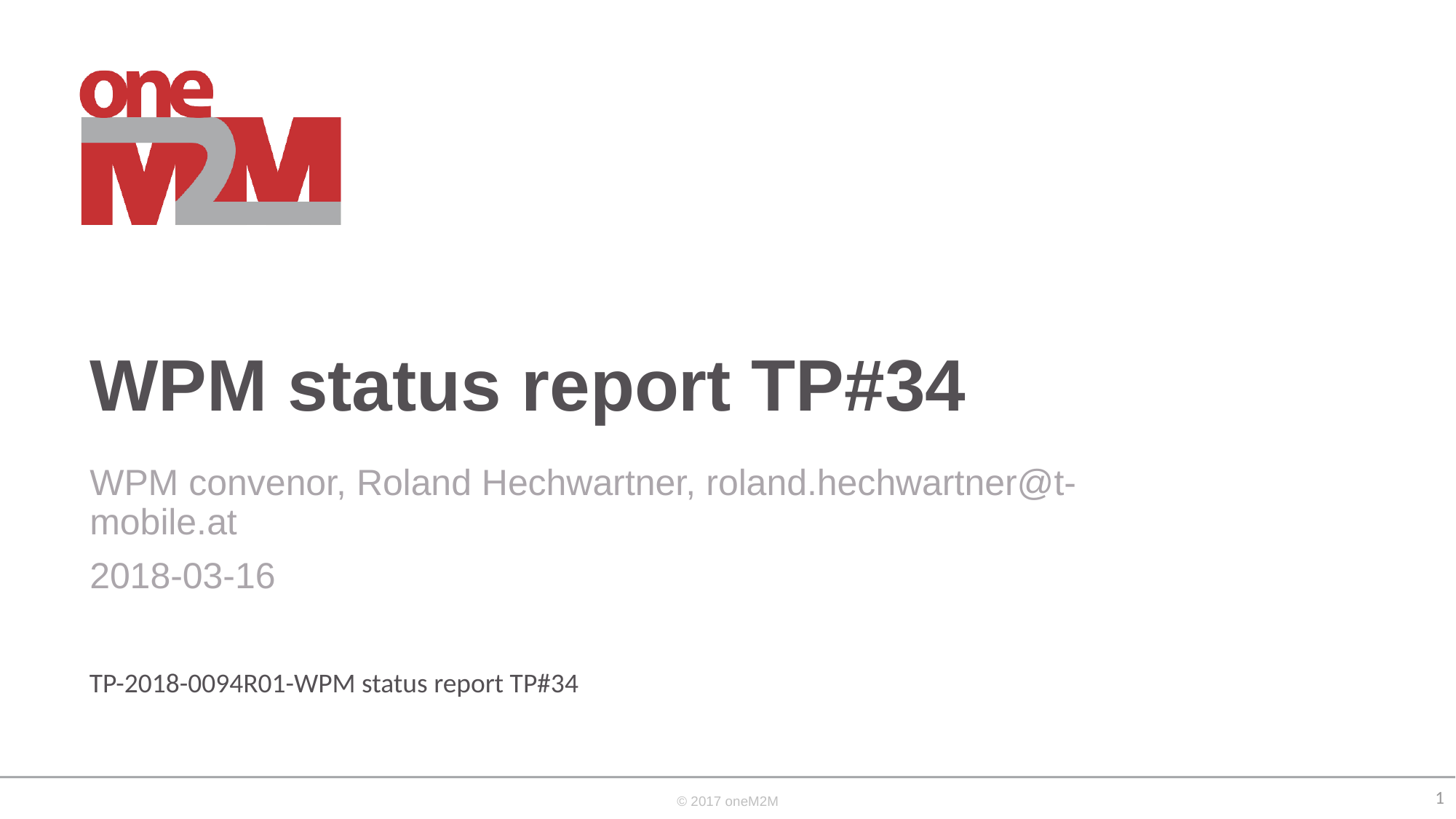

# WPM status report TP#34
WPM convenor, Roland Hechwartner, roland.hechwartner@t-mobile.at
2018-03-16
TP-2018-0094R01-WPM status report TP#34
1